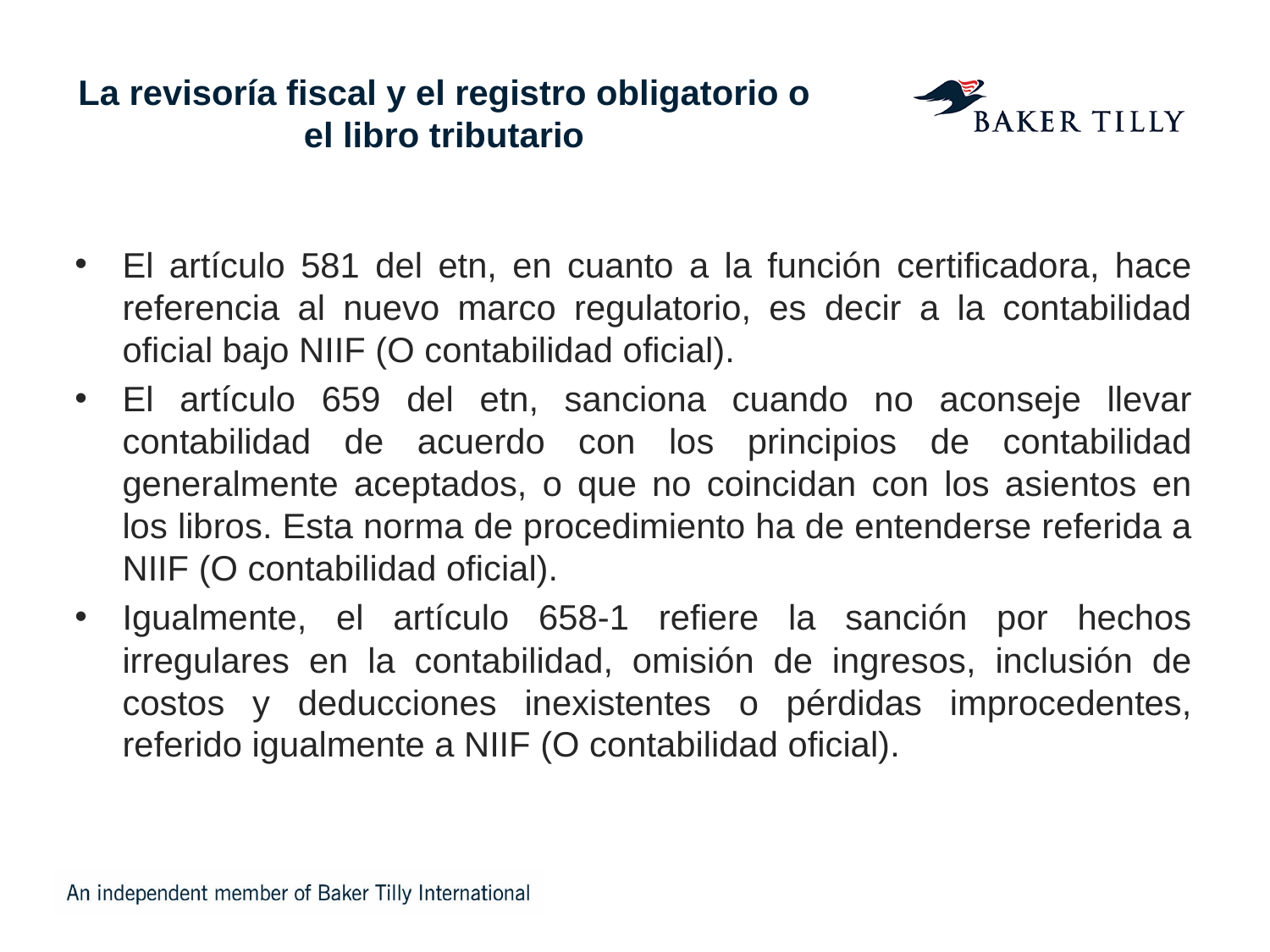

# La revisoría fiscal y el registro obligatorio o el libro tributario
El artículo 581 del etn, en cuanto a la función certificadora, hace referencia al nuevo marco regulatorio, es decir a la contabilidad oficial bajo NIIF (O contabilidad oficial).
El artículo 659 del etn, sanciona cuando no aconseje llevar contabilidad de acuerdo con los principios de contabilidad generalmente aceptados, o que no coincidan con los asientos en los libros. Esta norma de procedimiento ha de entenderse referida a NIIF (O contabilidad oficial).
Igualmente, el artículo 658-1 refiere la sanción por hechos irregulares en la contabilidad, omisión de ingresos, inclusión de costos y deducciones inexistentes o pérdidas improcedentes, referido igualmente a NIIF (O contabilidad oficial).